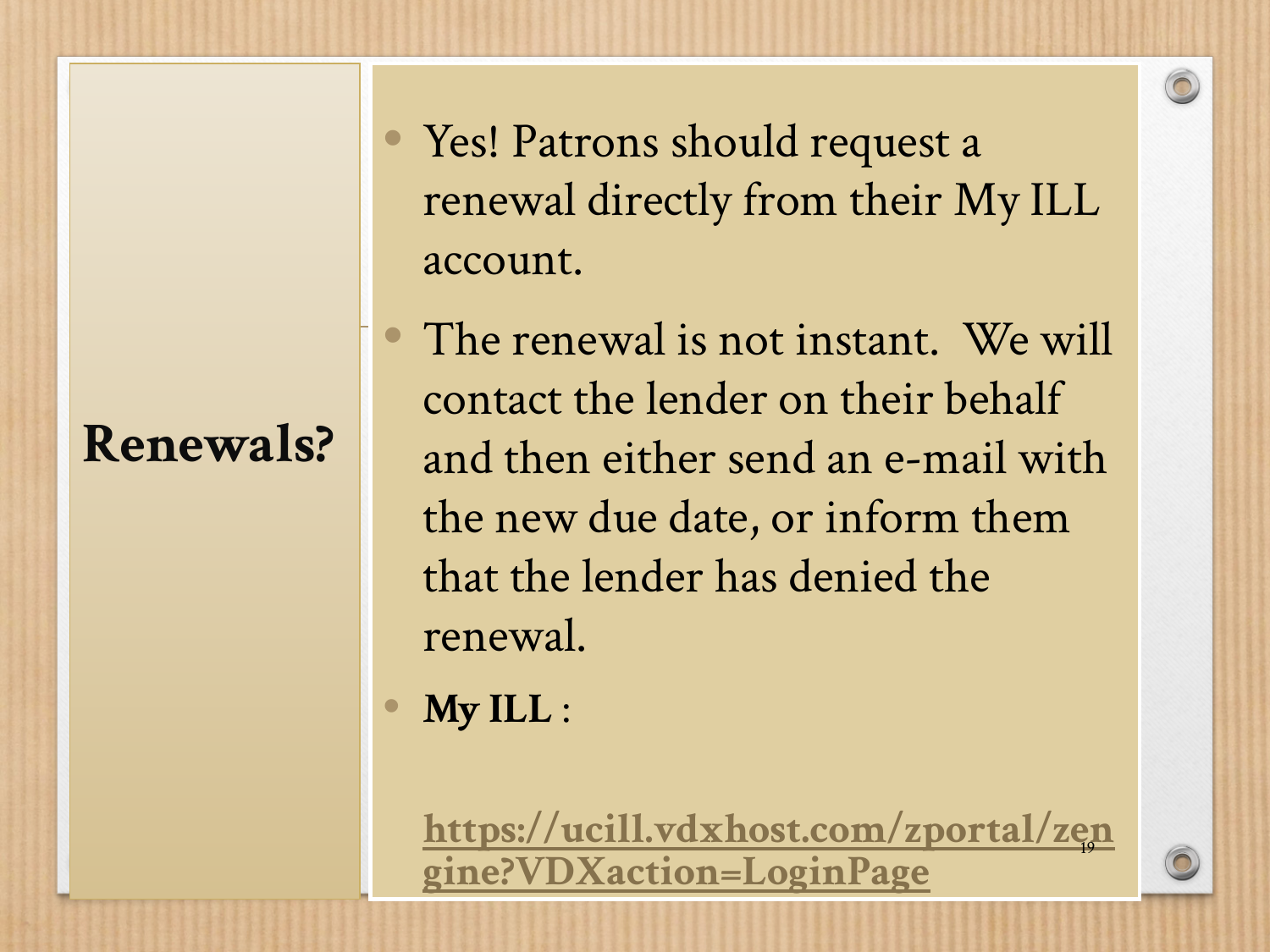

Yes! Patrons should request a renewal directly from their My ILL account.
The renewal is not instant.  We will contact the lender on their behalf and then either send an e-mail with the new due date, or inform them that the lender has denied the renewal.
My ILL :
	https://ucill.vdxhost.com/zportal/zengine?VDXaction=LoginPage
# Renewals?
19